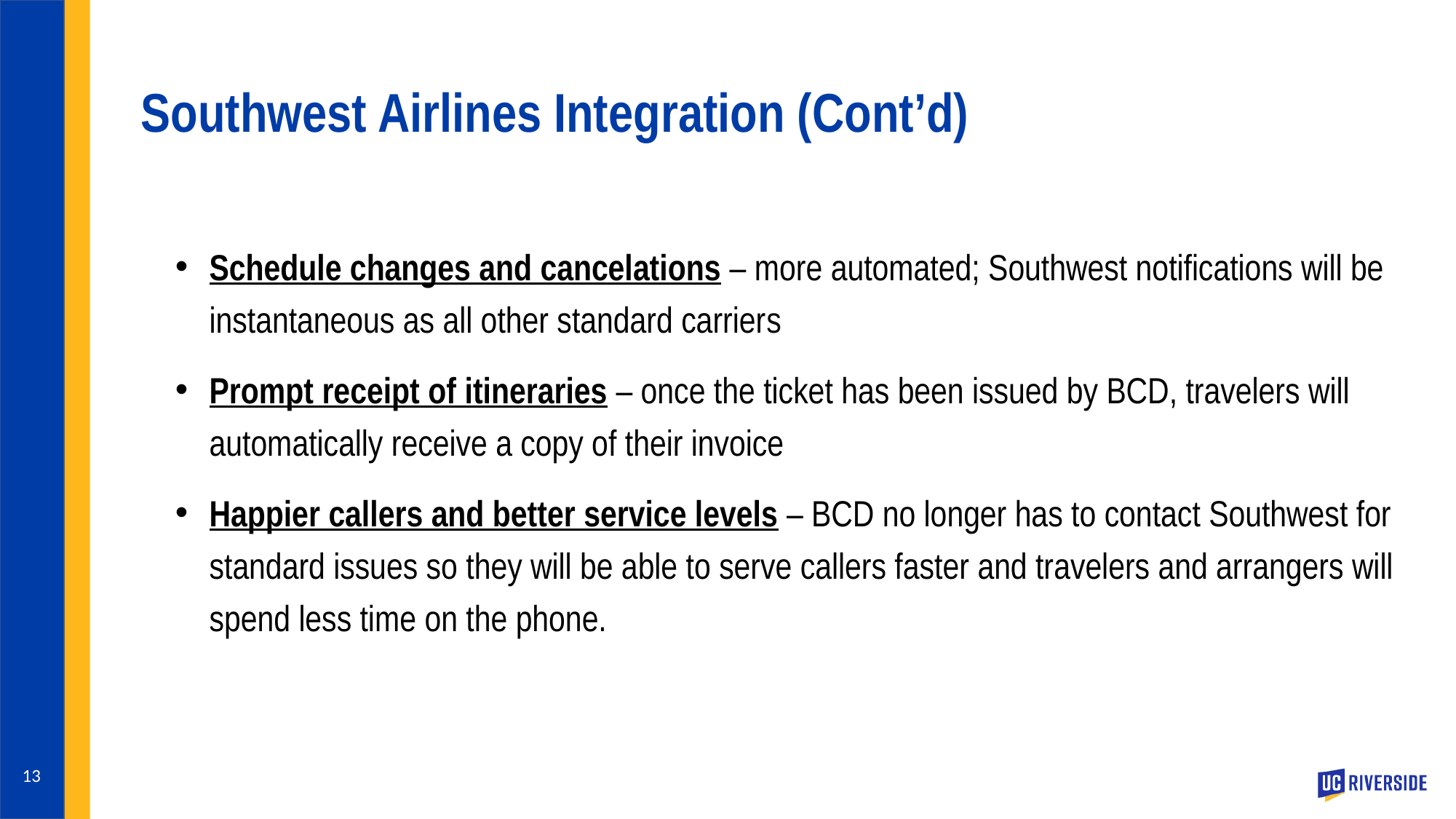

# Southwest Airlines Integration (Cont’d)

Schedule changes and cancelations – more automated; Southwest notifications will be instantaneous as all other standard carriers
Prompt receipt of itineraries – once the ticket has been issued by BCD, travelers will automatically receive a copy of their invoice
Happier callers and better service levels – BCD no longer has to contact Southwest for standard issues so they will be able to serve callers faster and travelers and arrangers will spend less time on the phone.

13